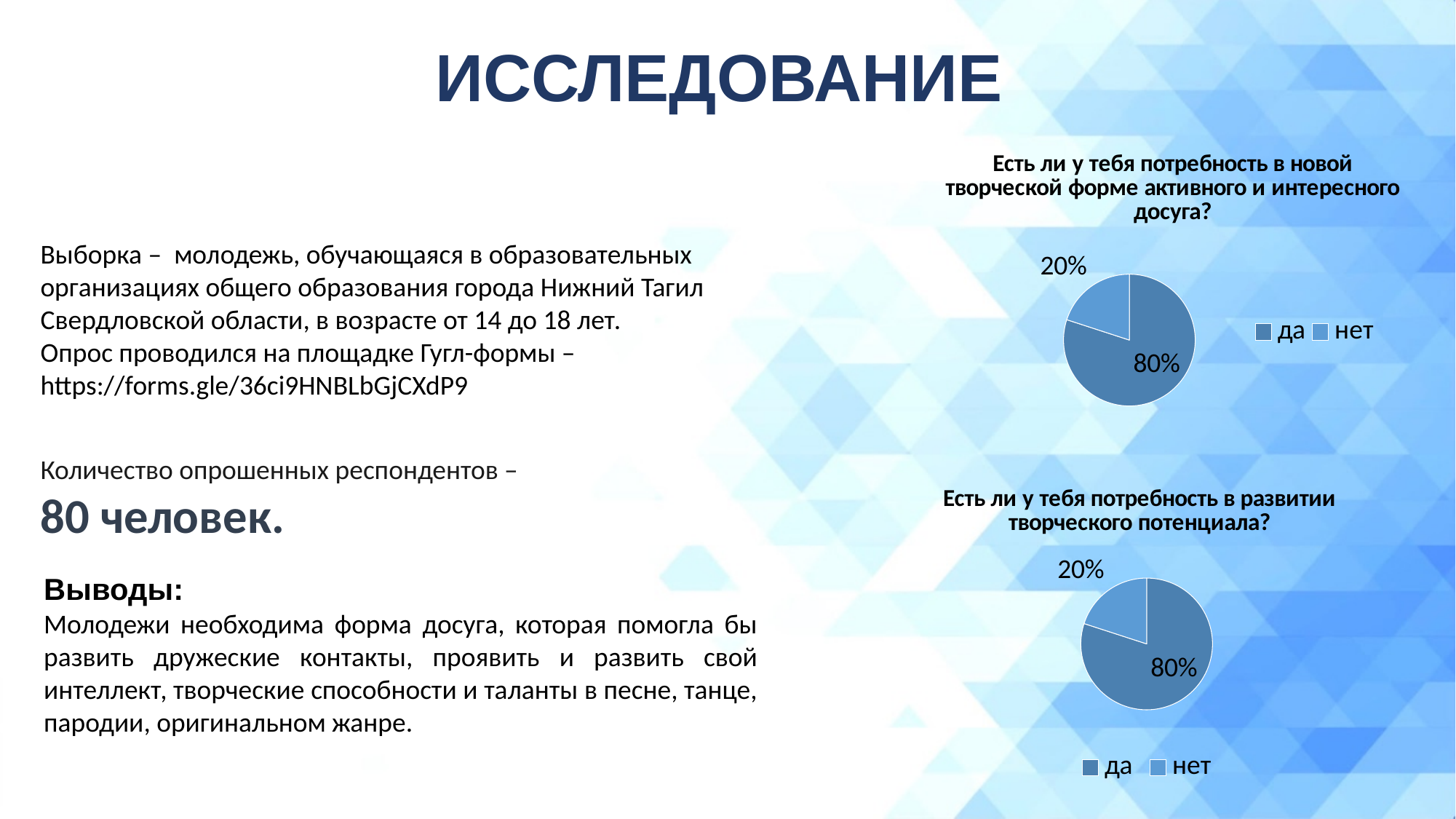

ИССЛЕДОВАНИЕ

### Chart: Есть ли у тебя потребность в новой творческой форме активного и интересного досуга?

| Category |  |
|---|---|
| да | 0.8 |
| нет | 0.2 |
Выборка –  молодежь, обучающаяся в образовательных организациях общего образования города Нижний Тагил Свердловской области, в возрасте от 14 до 18 лет.
Опрос проводился на площадке Гугл-формы – https://forms.gle/36ci9HNBLbGjCXdP9

Количество опрошенных респондентов –
80 человек.

### Chart: Есть ли у тебя потребность в развитии творческого потенциала?

| Category |  |
|---|---|
| да | 0.8 |
| нет | 0.2 |
Выводы:
Молодежи необходима форма досуга, которая помогла бы развить дружеские контакты, проявить и развить свой интеллект, творческие способности и таланты в песне, танце, пародии, оригинальном жанре.